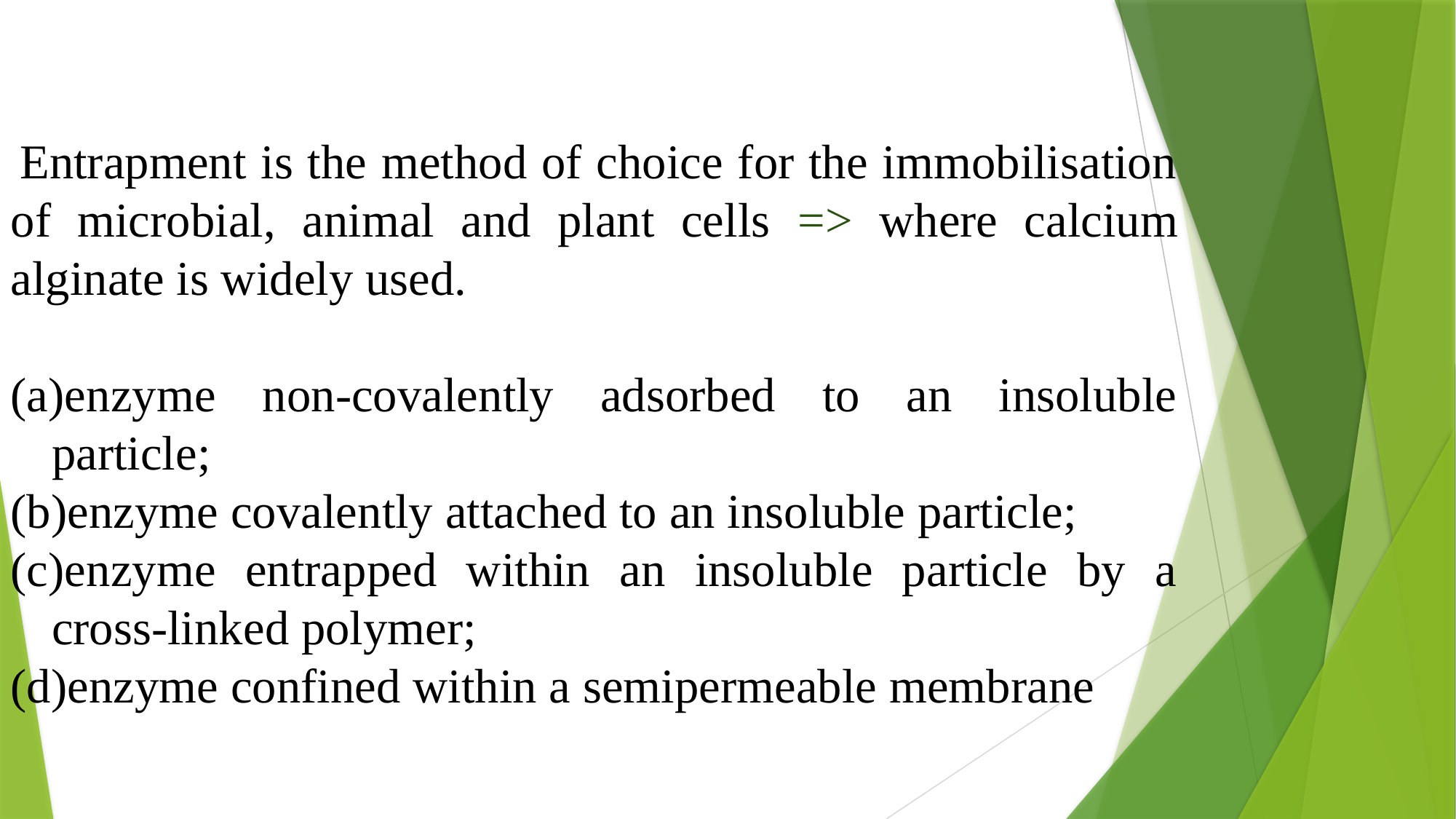

Entrapment is the method of choice for the immobilisation of microbial, animal and plant cells => where calcium alginate is widely used.

enzyme non-covalently adsorbed to an insoluble particle;
enzyme covalently attached to an insoluble particle;
enzyme entrapped within an insoluble particle by a cross-linked polymer;
enzyme confined within a semipermeable membrane